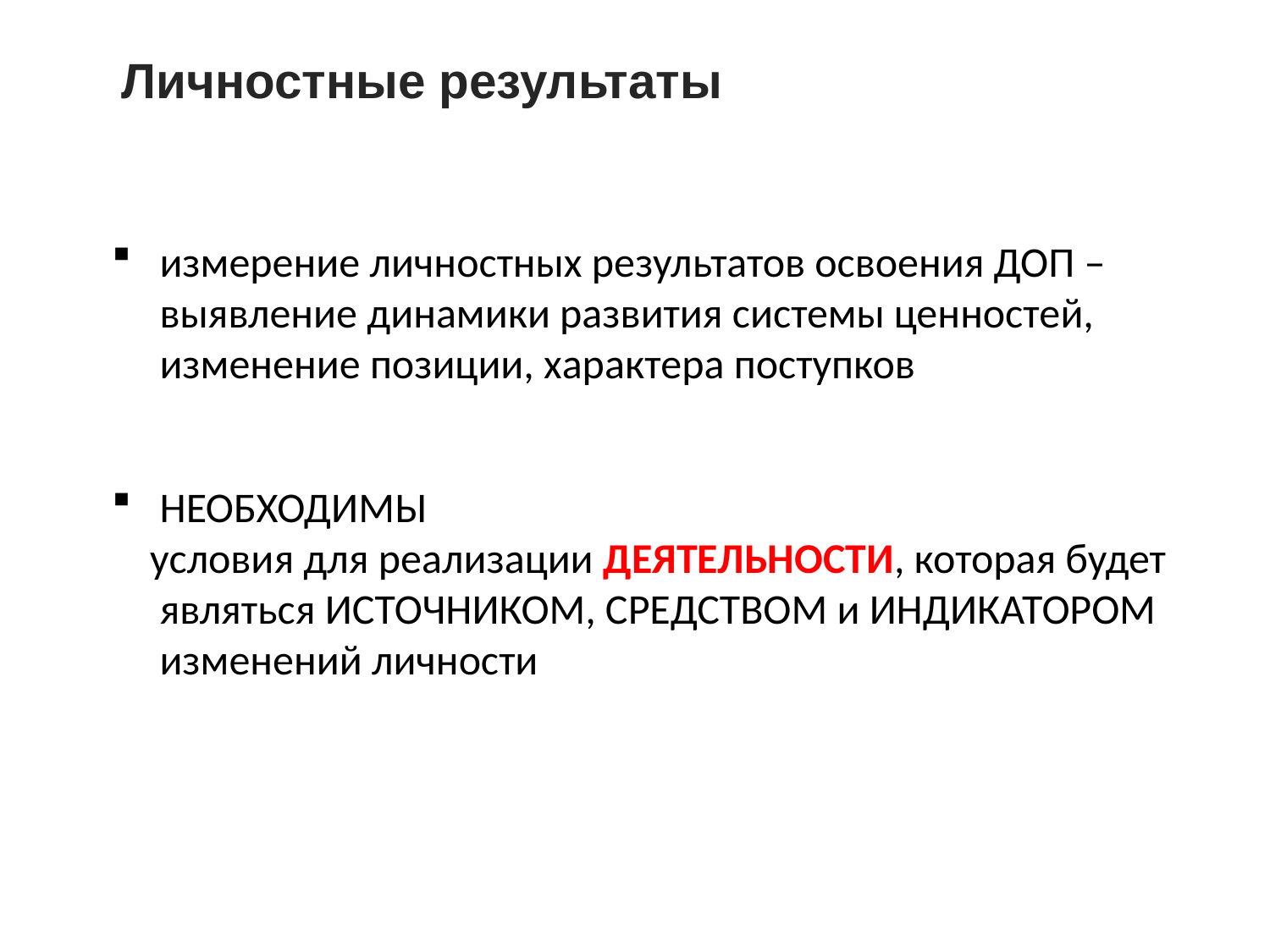

# Личностные результаты
измерение личностных результатов освоения ДОП – выявление динамики развития системы ценностей, изменение позиции, характера поступков

НЕОБХОДИМЫ
    условия для реализации ДЕЯТЕЛЬНОСТИ, которая будет являться ИСТОЧНИКОМ, СРЕДСТВОМ и ИНДИКАТОРОМ изменений личности